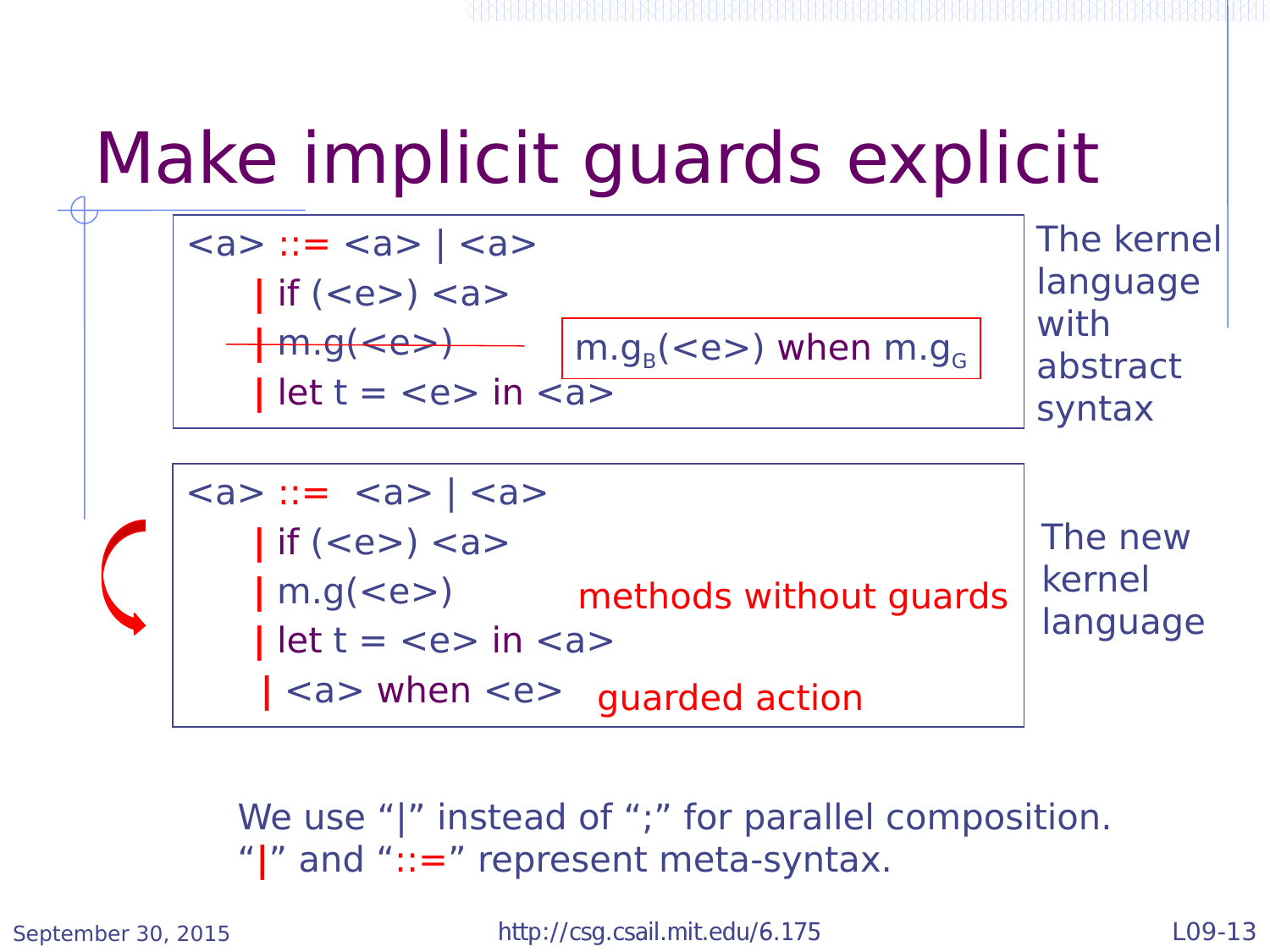

# Make implicit guards explicit
The kernel language with abstract syntax
<a> ::= <a> | <a>
      | if (<e>) <a>
      | m.g(<e>)
      | let t = <e> in <a>

m.gB(<e>) when m.gG
<a> ::=  <a> | <a>
      | if (<e>) <a>
      | m.g(<e>)
      | let t = <e> in <a>
       | <a> when <e>
The new kernel language

methods without guards
guarded action
We use “|” instead of “;” for parallel composition.
“|” and “::=” represent meta-syntax.
September 30, 2015
http://csg.csail.mit.edu/6.175
L09-13